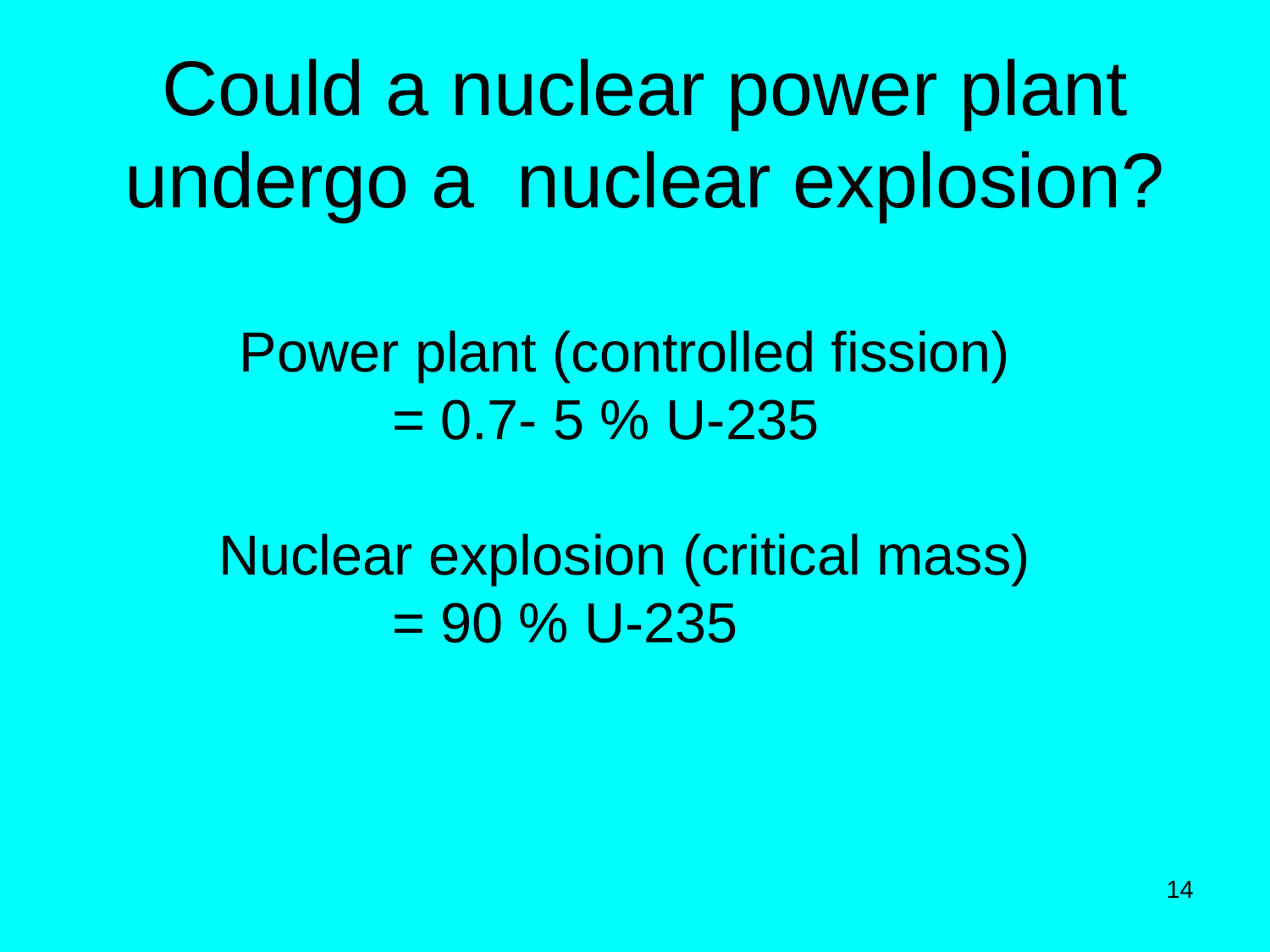

# Could a nuclear power plant undergo a  nuclear explosion?
Power plant (controlled fission)
= 0.7- 5 % U-235

Nuclear explosion (critical mass)
= 90 % U-235
14